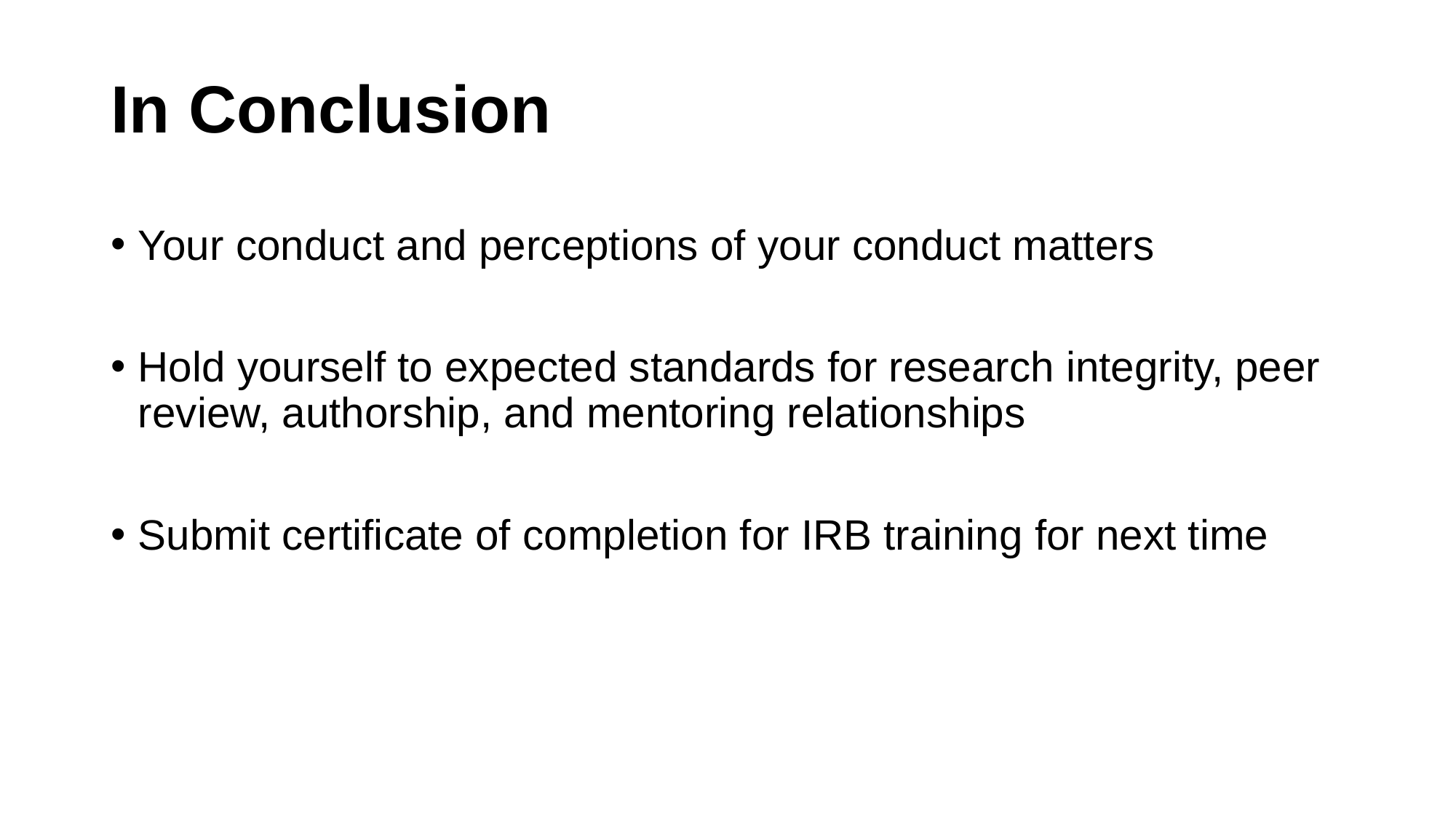

# In Conclusion
Your conduct and perceptions of your conduct matters

Hold yourself to expected standards for research integrity, peer review, authorship, and mentoring relationships

Submit certificate of completion for IRB training for next time